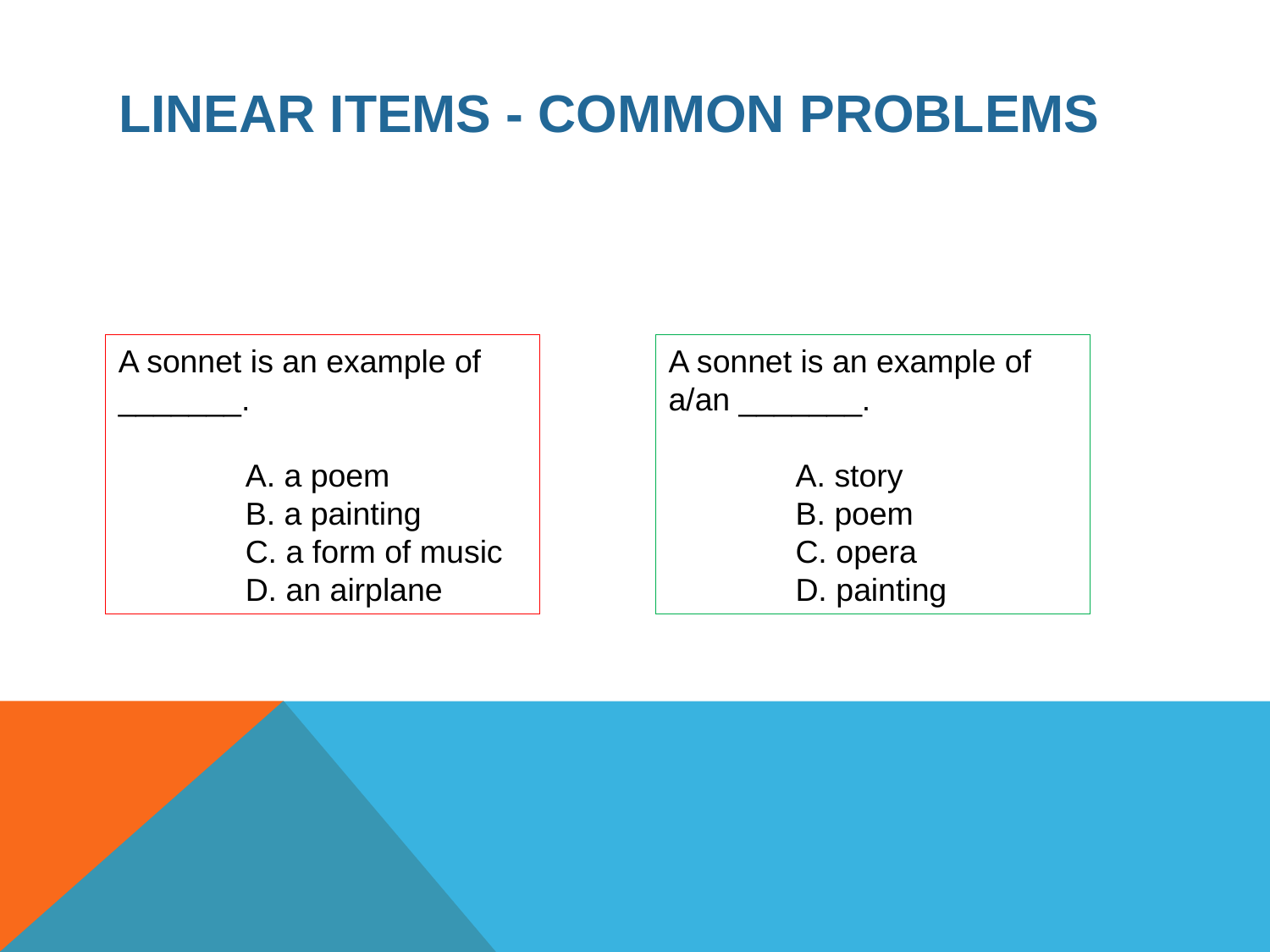

# Linear items - Common Problems
A sonnet is an example of _______.

A. a poem
B. a painting
C. a form of music
D. an airplane
A sonnet is an example of a/an _______.

A. story
B. poem
C. opera
D. painting